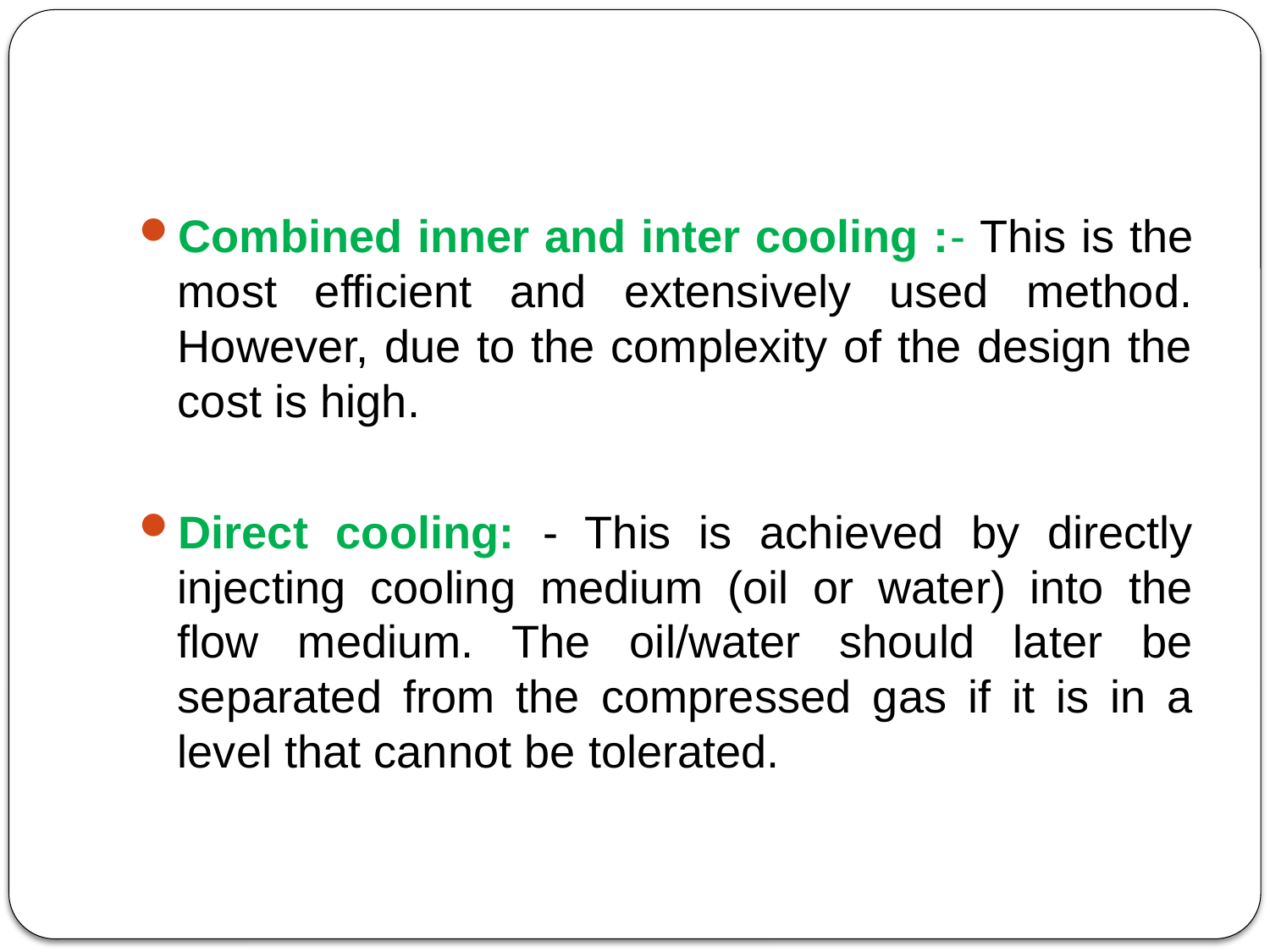

Combined inner and inter cooling :- This is the most efficient and extensively used method. However, due to the complexity of the design the cost is high.

Direct cooling: - This is achieved by directly injecting cooling medium (oil or water) into the flow medium. The oil/water should later be separated from the compressed gas if it is in a level that cannot be tolerated.